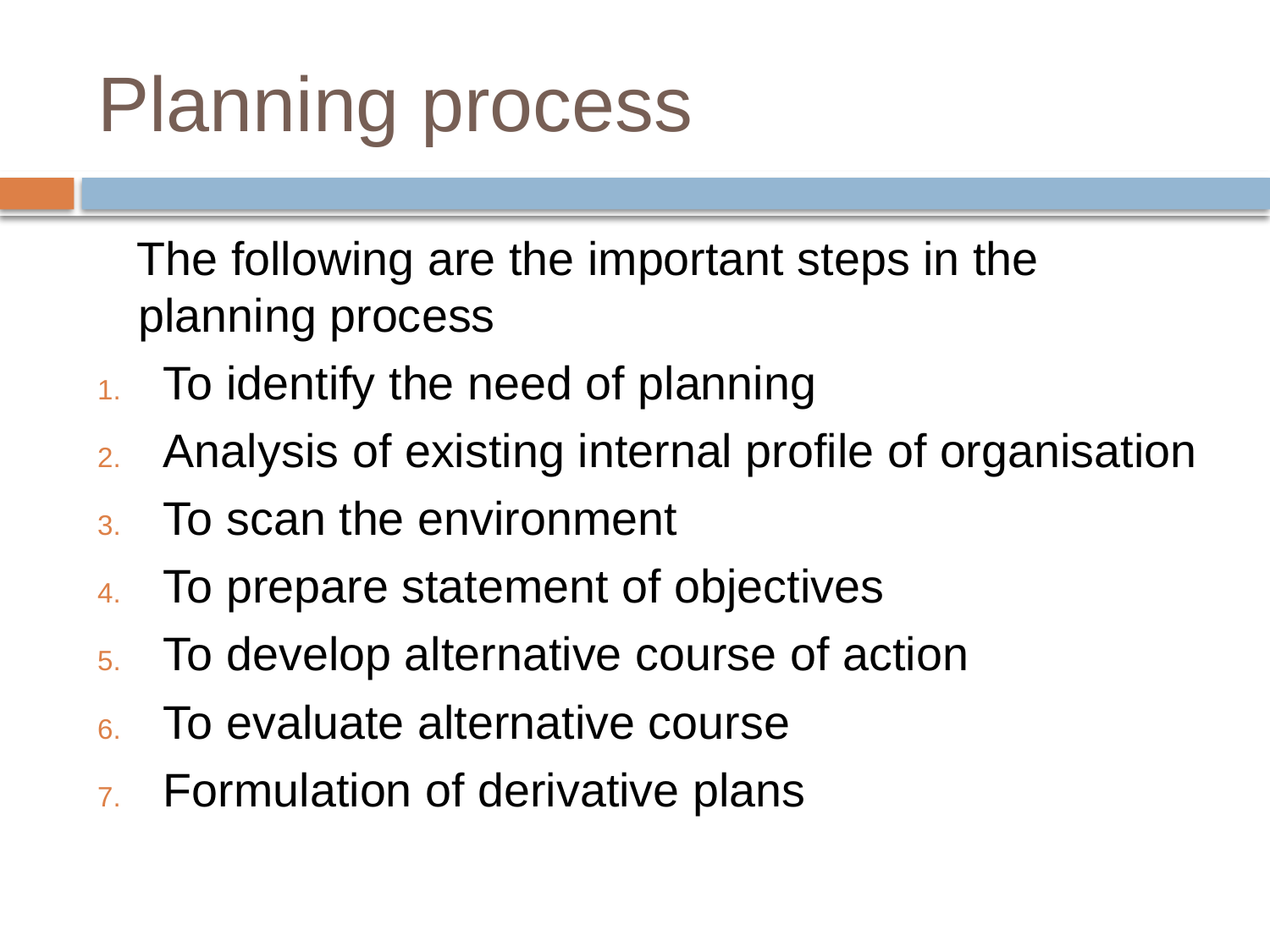

# Planning process
   The following are the important steps in the planning process
To identify the need of planning
Analysis of existing internal profile of organisation
To scan the environment
To prepare statement of objectives
To develop alternative course of action
To evaluate alternative course
Formulation of derivative plans